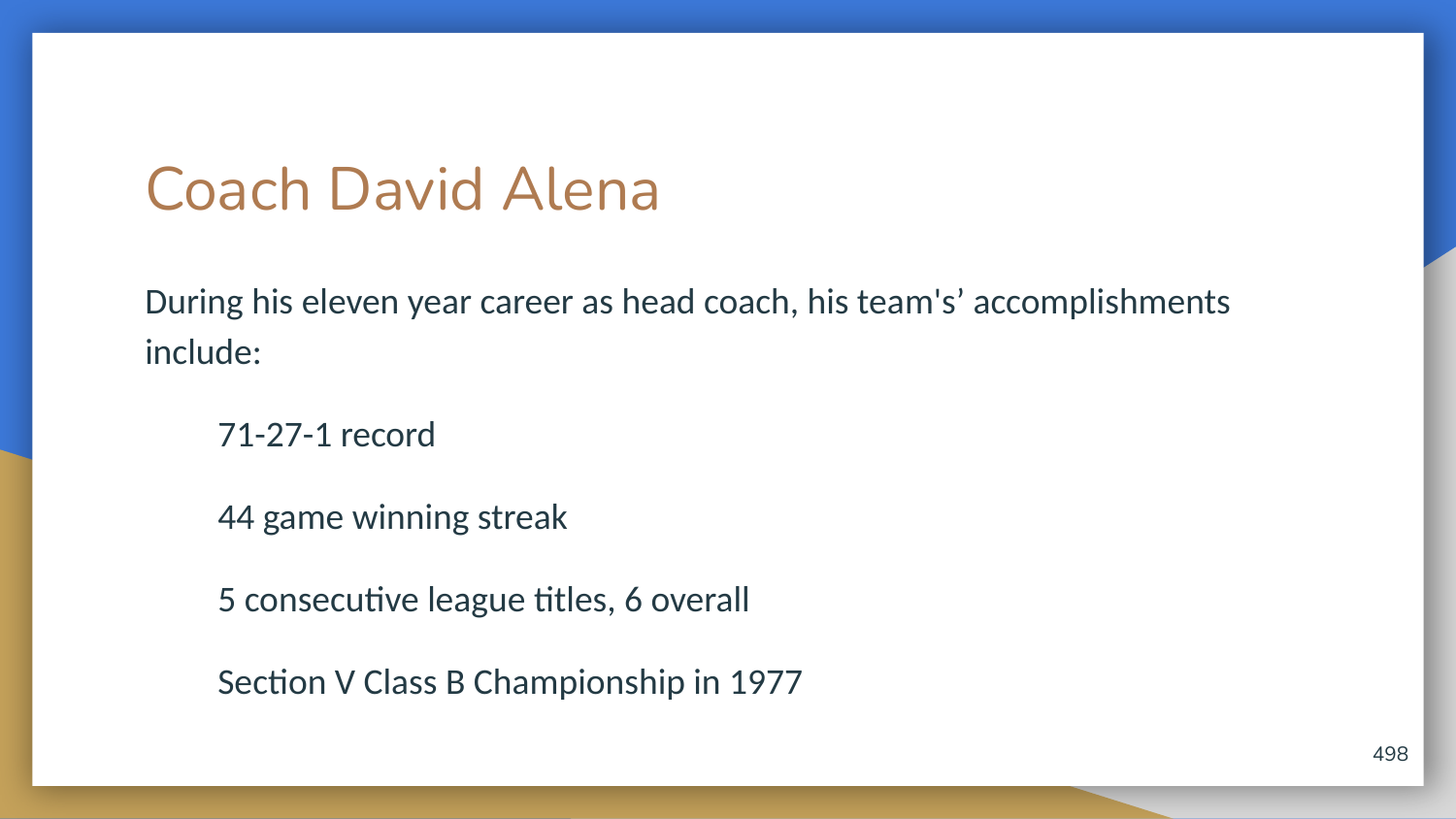

# Coach David Alena
During his eleven year career as head coach, his team's’ accomplishments include:
71-27-1 record
44 game winning streak
5 consecutive league titles, 6 overall
Section V Class B Championship in 1977
498